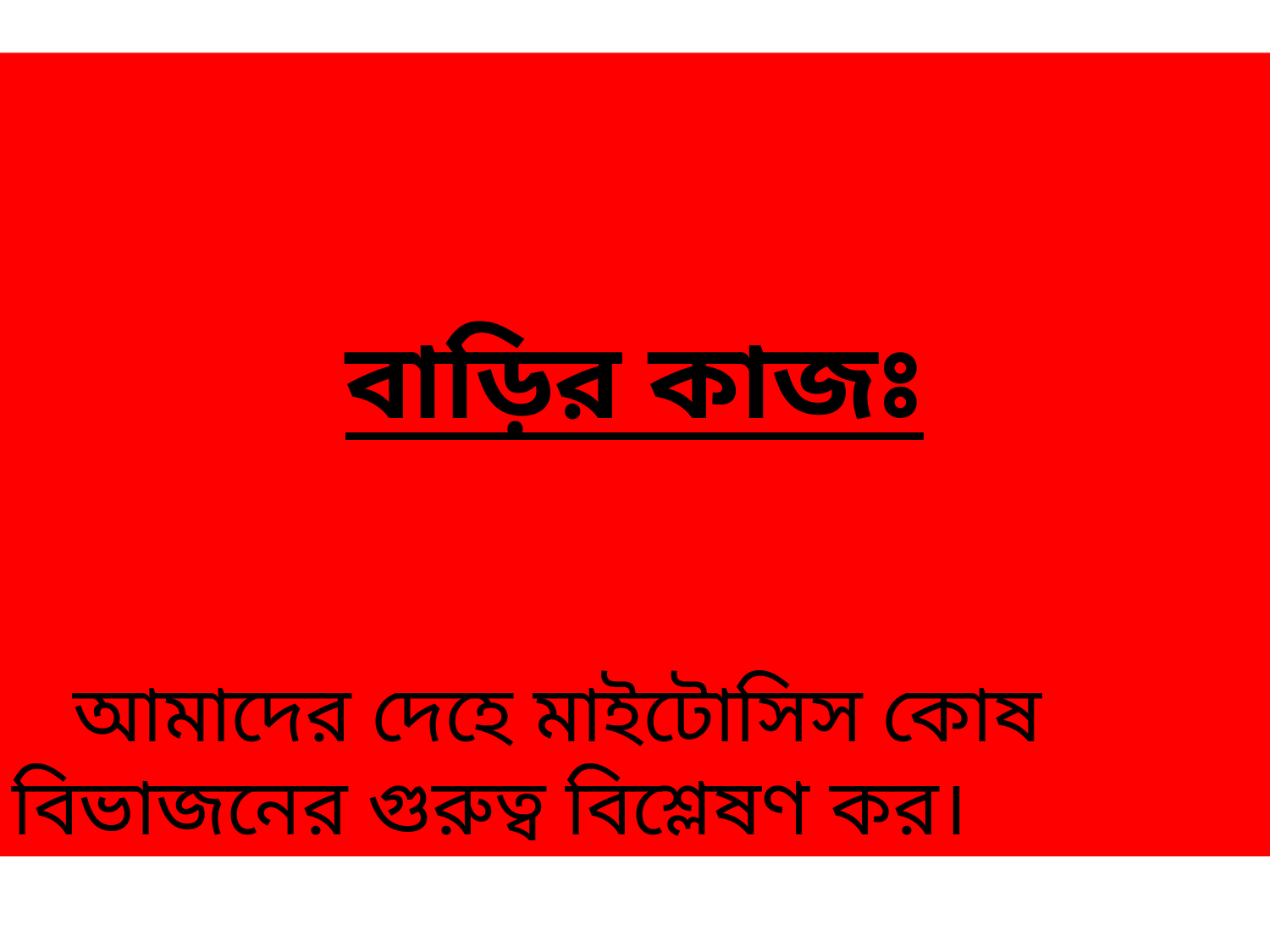

বাড়ির কাজঃ

   আমাদের দেহে মাইটোসিস কোষ বিভাজনের গুরুত্ব বিশ্লেষণ কর।